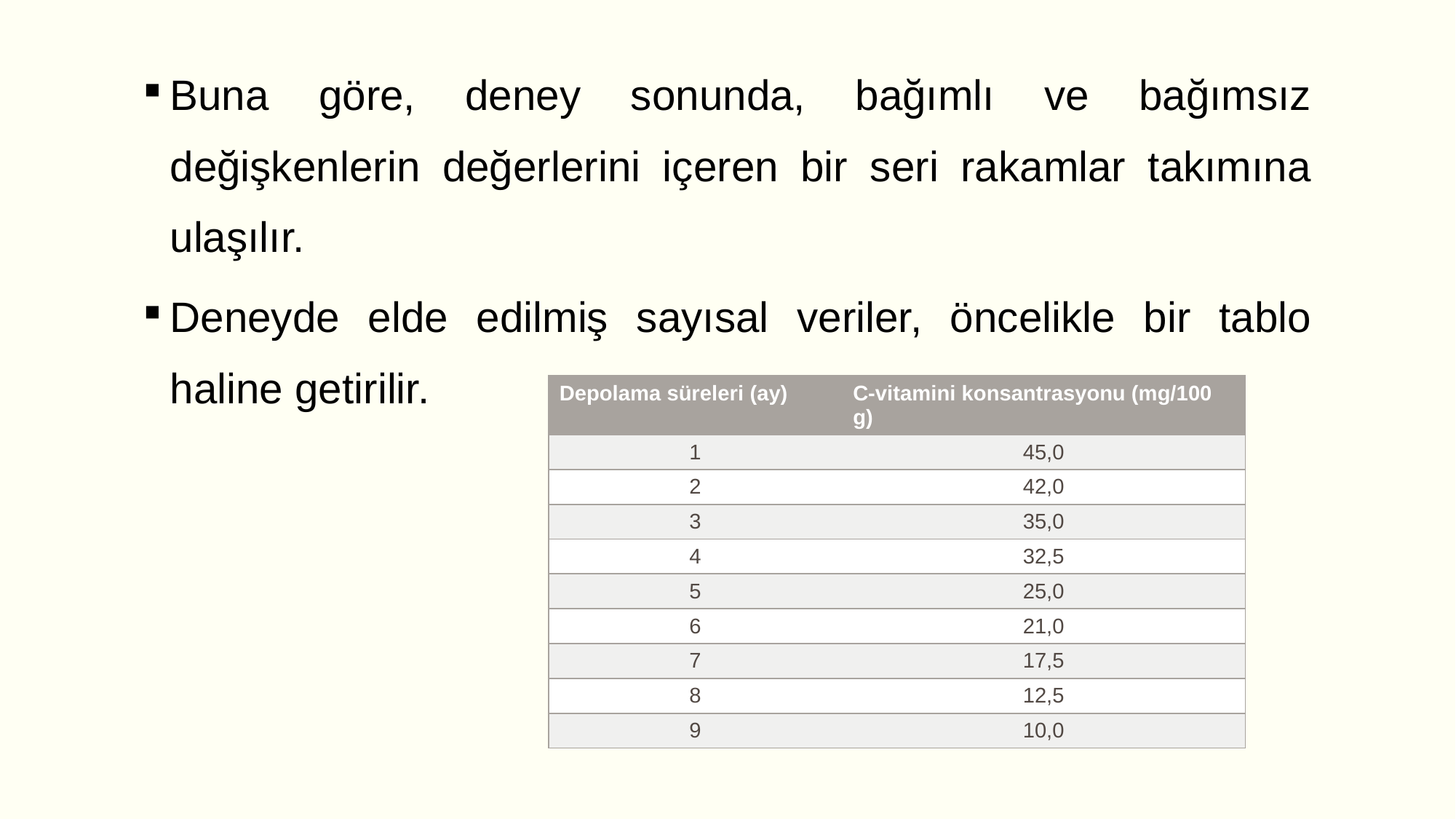

Buna göre, deney sonunda, bağımlı ve bağımsız değişkenlerin değerlerini içeren bir seri rakamlar takımına ulaşılır.
Deneyde elde edilmiş sayısal veriler, öncelikle bir tablo haline getirilir.
| Depolama süreleri (ay) | C-vitamini konsantrasyonu (mg/100 g) |
| --- | --- |
| 1 | 45,0 |
| 2 | 42,0 |
| 3 | 35,0 |
| 4 | 32,5 |
| 5 | 25,0 |
| 6 | 21,0 |
| 7 | 17,5 |
| 8 | 12,5 |
| 9 | 10,0 |